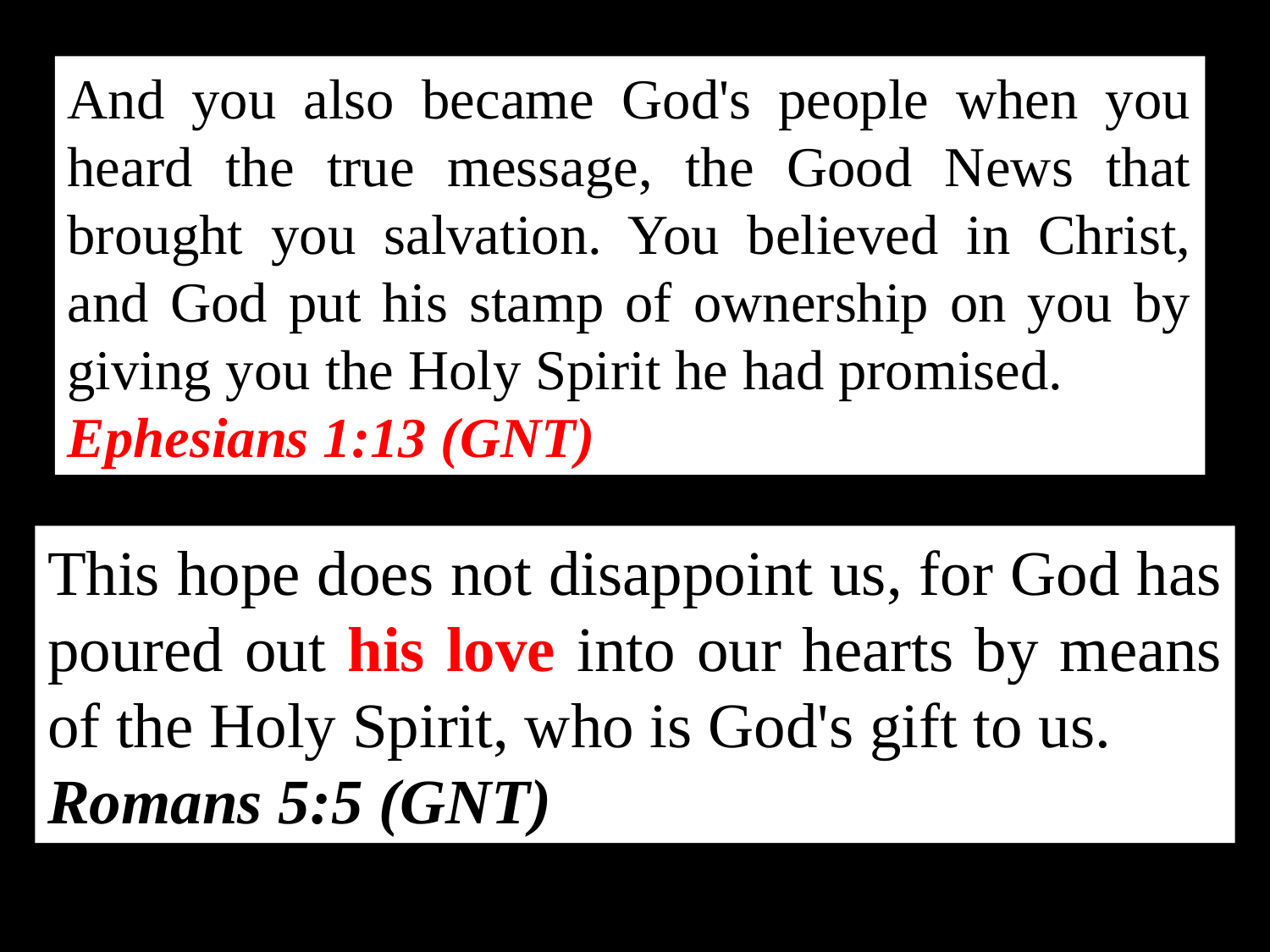

And you also became God's people when you heard the true message, the Good News that brought you salvation. You believed in Christ, and God put his stamp of ownership on you by giving you the Holy Spirit he had promised.
Ephesians 1:13 (GNT)
This hope does not disappoint us, for God has poured out his love into our hearts by means of the Holy Spirit, who is God's gift to us.
Romans 5:5 (GNT)